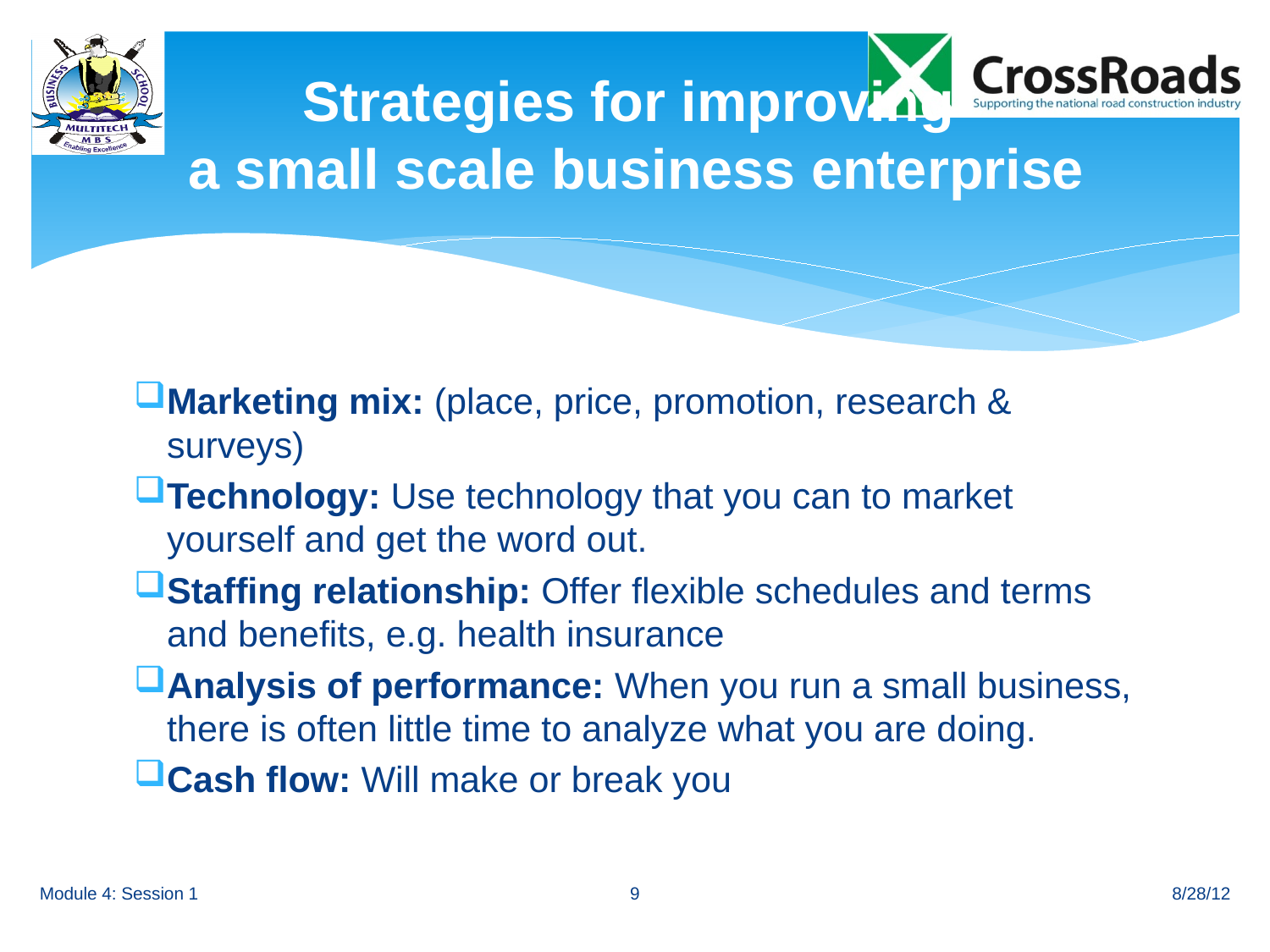

# Strategies for improving a small scale business enterprise
Marketing mix: (place, price, promotion, research & surveys)
Technology: Use technology that you can to market yourself and get the word out.
Staffing relationship: Offer flexible schedules and terms and benefits, e.g. health insurance
Analysis of performance: When you run a small business, there is often little time to analyze what you are doing.
Cash flow: Will make or break you

9
Module 4: Session 1
8/28/12